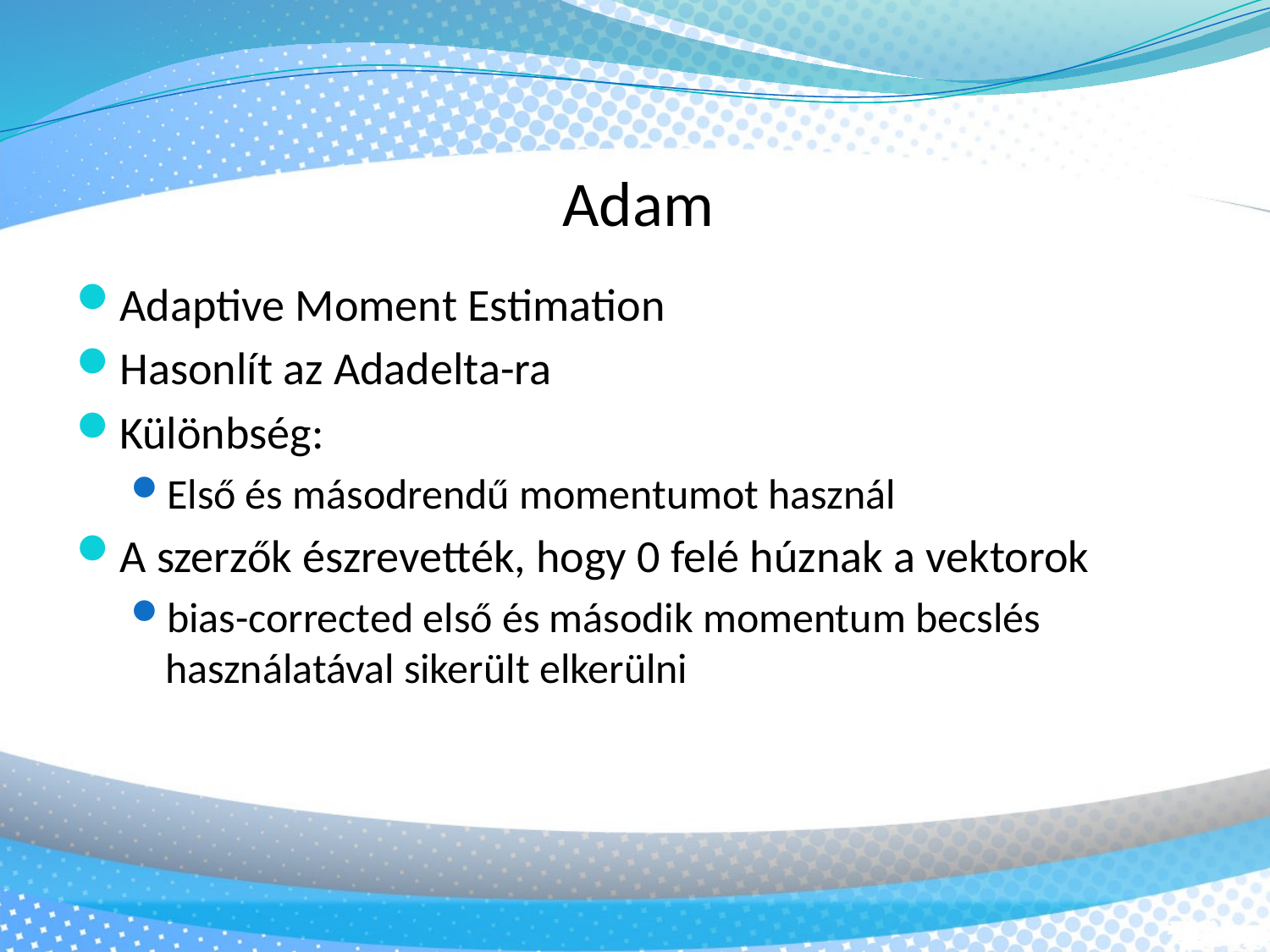

Adam
Adaptive Moment Estimation
Hasonlít az Adadelta-ra
Különbség:
Első és másodrendű momentumot használ
A szerzők észrevették, hogy 0 felé húznak a vektorok
bias-corrected első és második momentum becslés használatával sikerült elkerülni